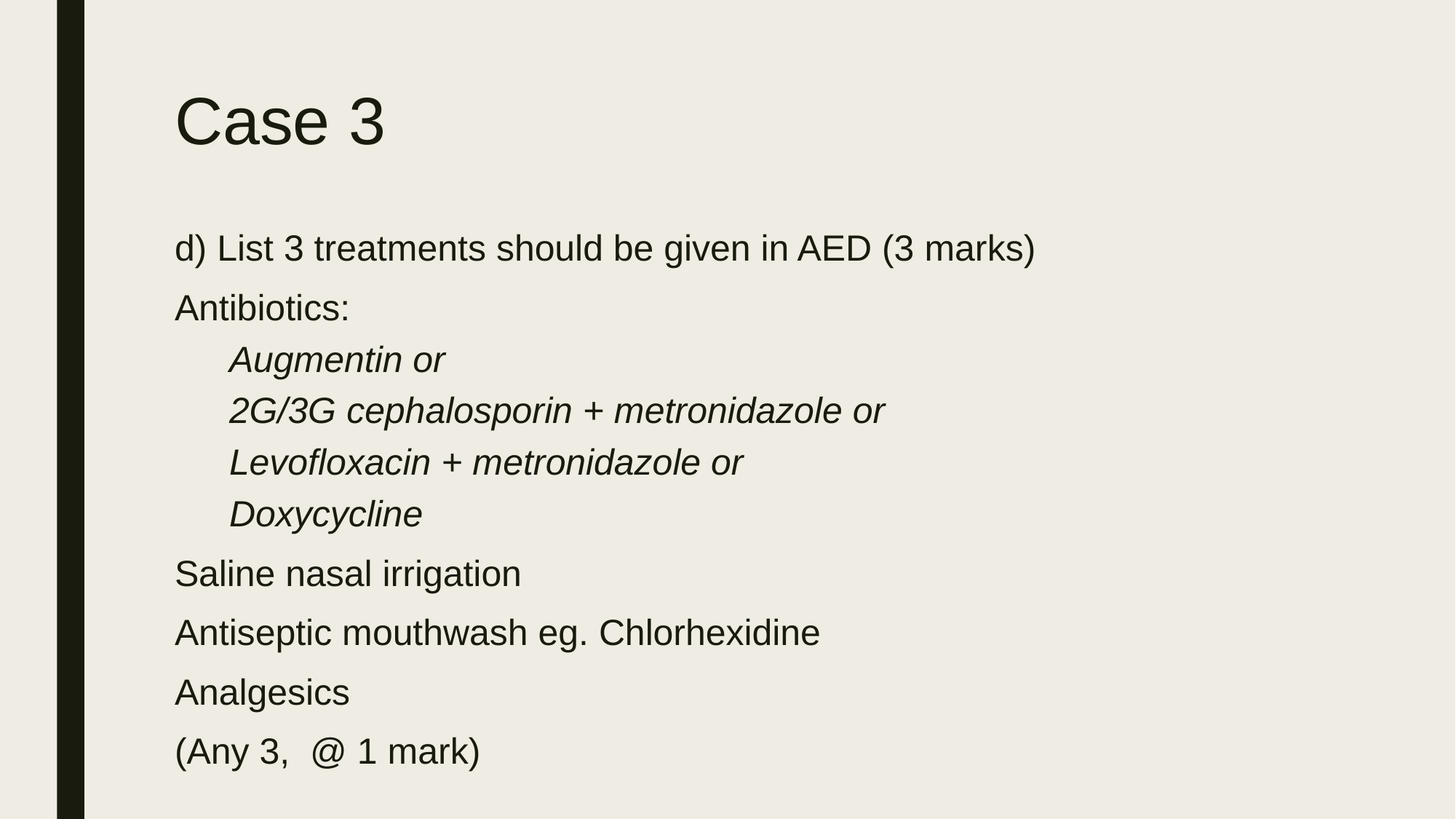

# Case 3
d) List 3 treatments should be given in AED (3 marks)
Antibiotics:
Augmentin or
2G/3G cephalosporin + metronidazole or
Levofloxacin + metronidazole or
Doxycycline
Saline nasal irrigation
Antiseptic mouthwash eg. Chlorhexidine
Analgesics
(Any 3,  @ 1 mark)